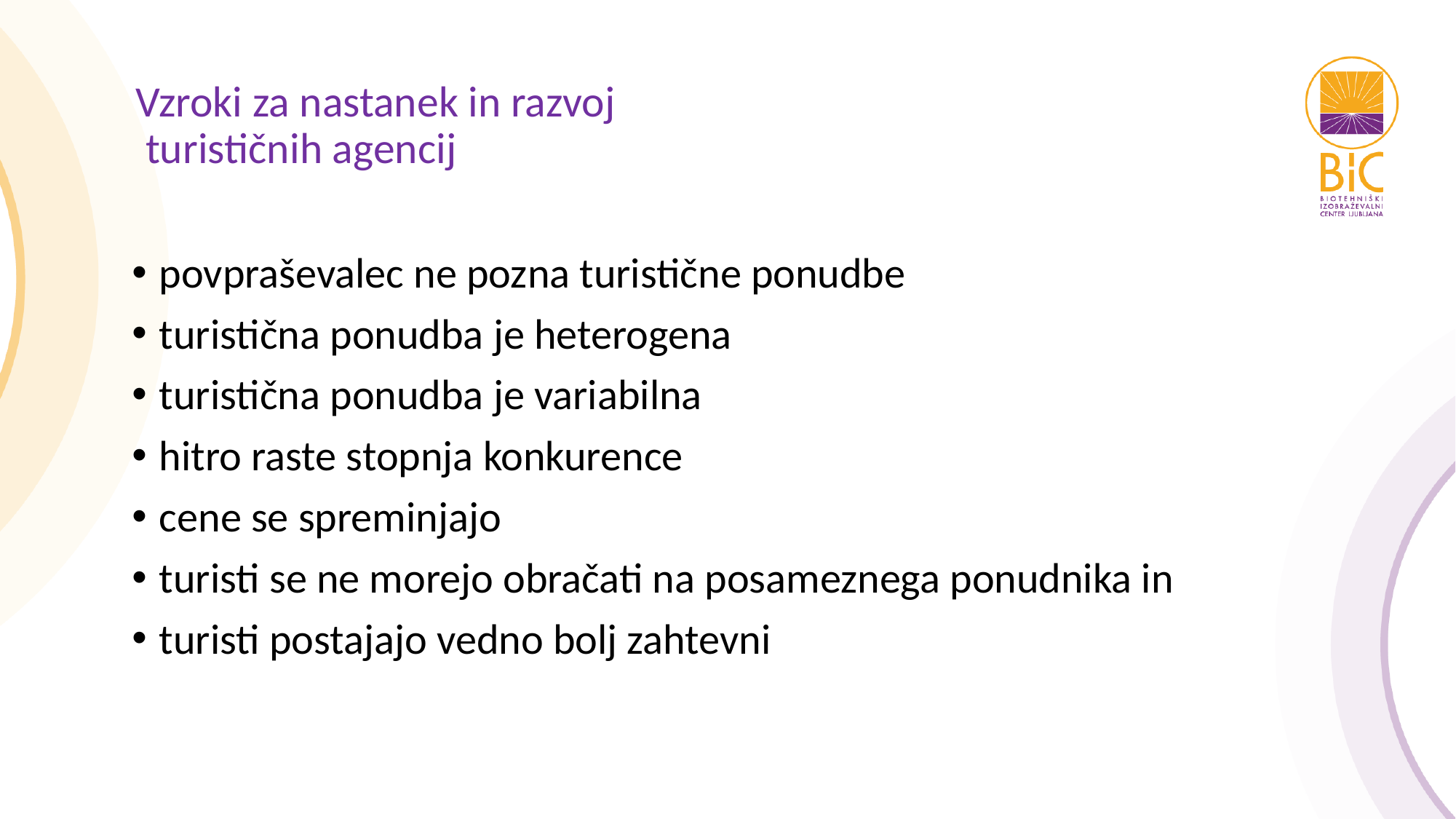

# Vzroki za nastanek in razvoj turističnih agencij
povpraševalec ne pozna turistične ponudbe
turistična ponudba je heterogena
turistična ponudba je variabilna
hitro raste stopnja konkurence
cene se spreminjajo
turisti se ne morejo obračati na posameznega ponudnika in
turisti postajajo vedno bolj zahtevni